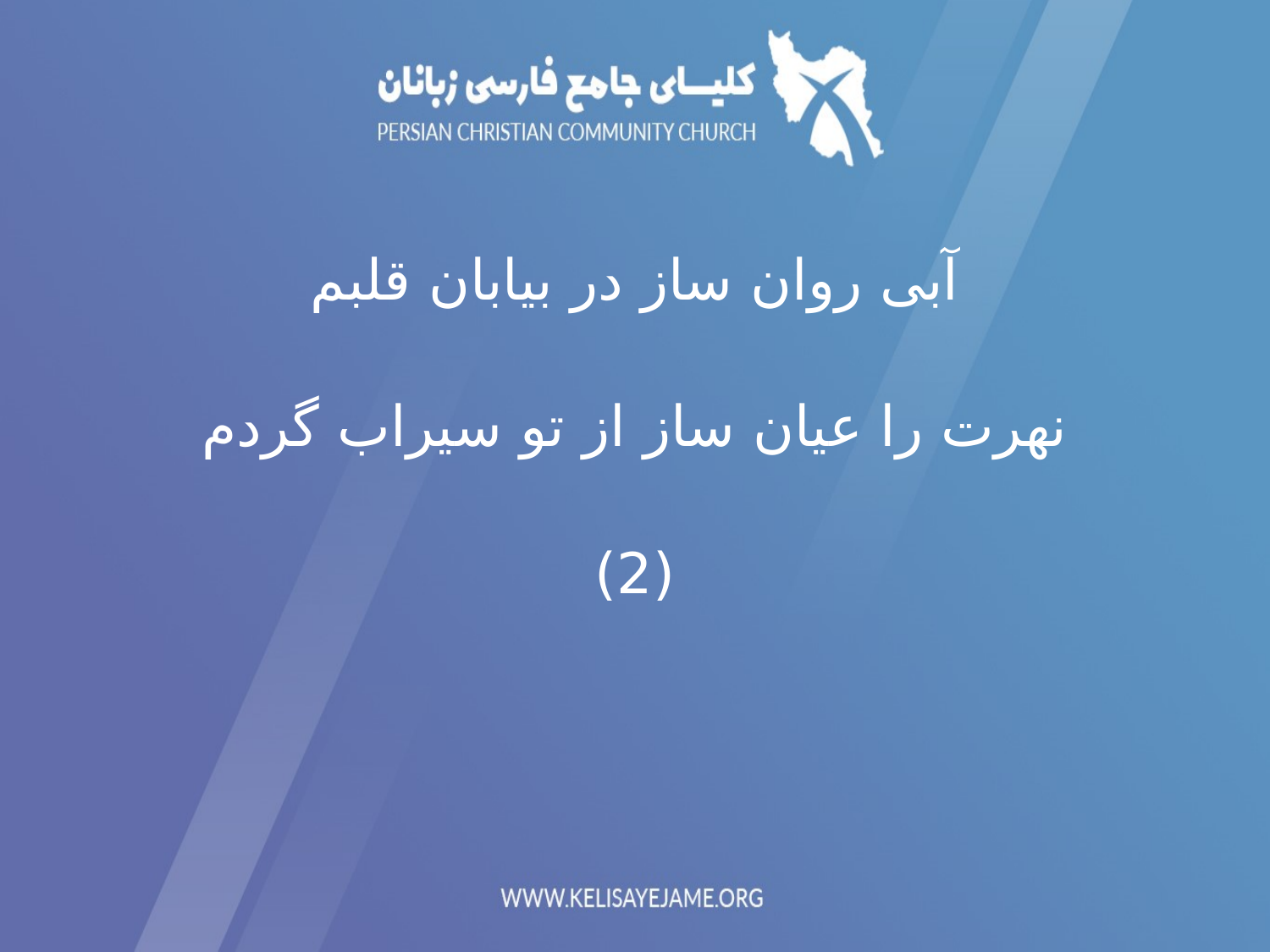

آبی روان ساز در بیابان قلبم
نهرت را عیان ساز از تو سیراب گردم
(2)